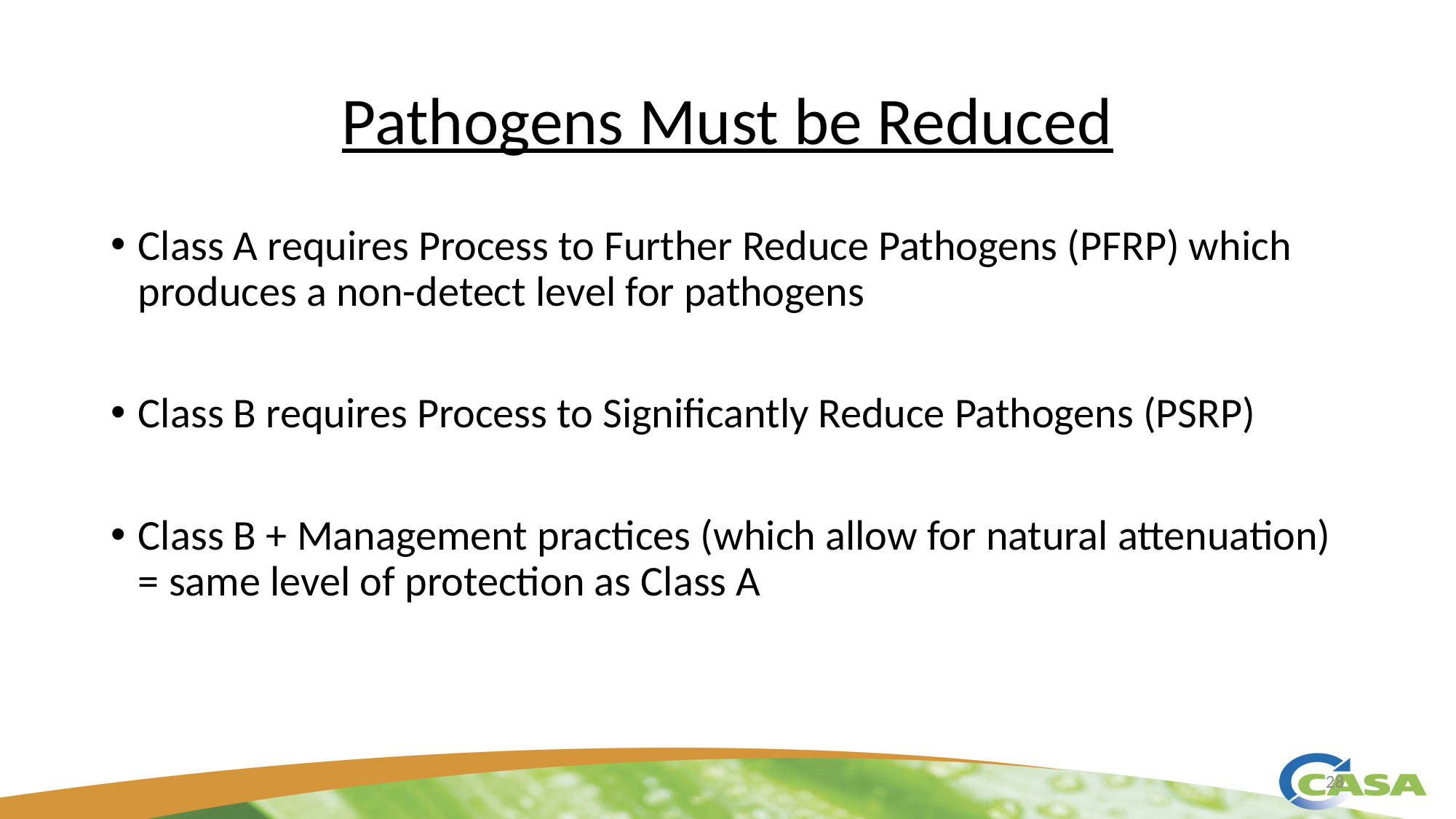

# Pathogens Must be Reduced
Class A requires Process to Further Reduce Pathogens (PFRP) which produces a non-detect level for pathogens

Class B requires Process to Significantly Reduce Pathogens (PSRP)

Class B + Management practices (which allow for natural attenuation) = same level of protection as Class A

28